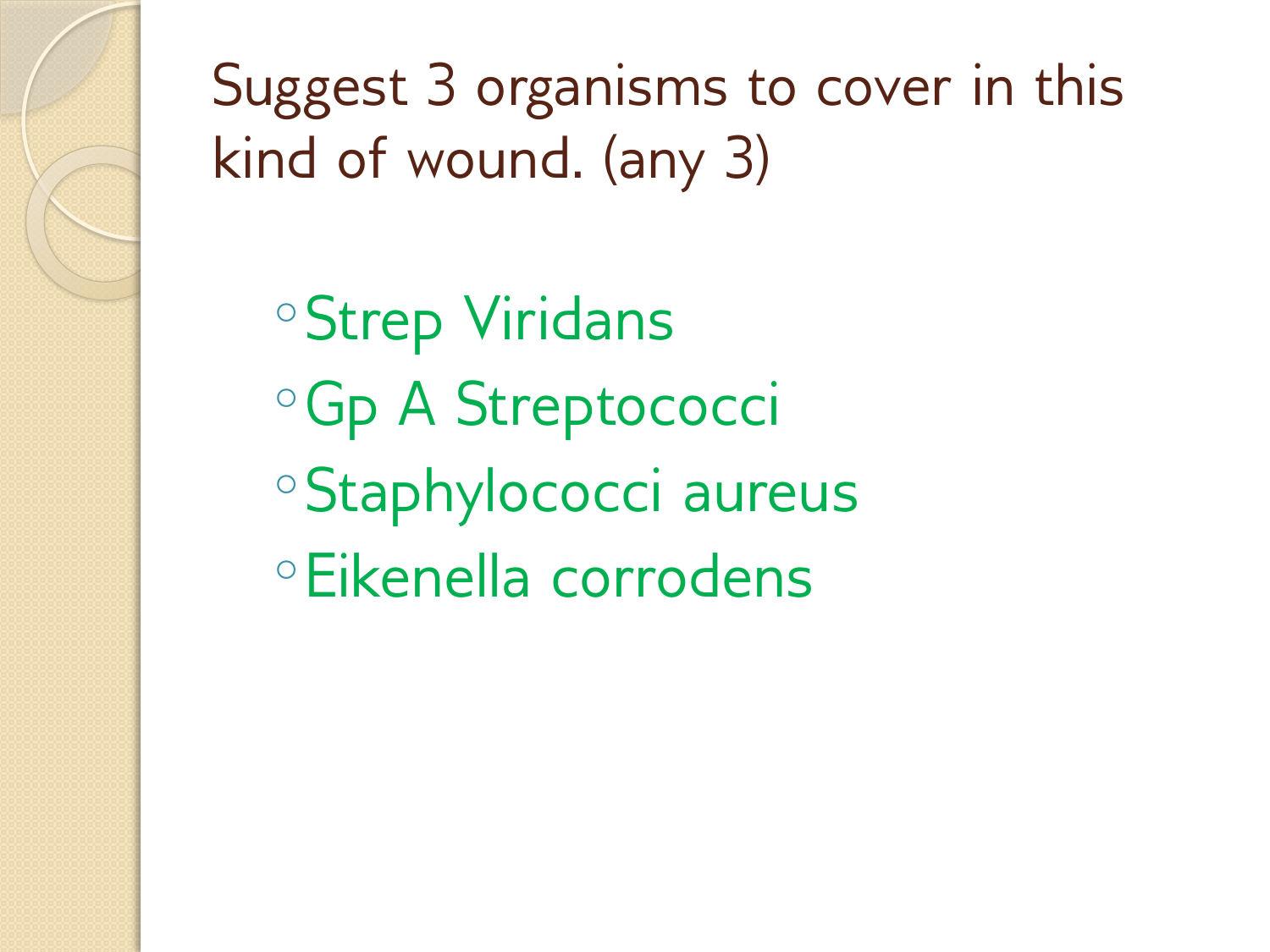

# Suggest 3 organisms to cover in this kind of wound. (any 3)

Strep Viridans
Gp A Streptococci
Staphylococci aureus
Eikenella corrodens